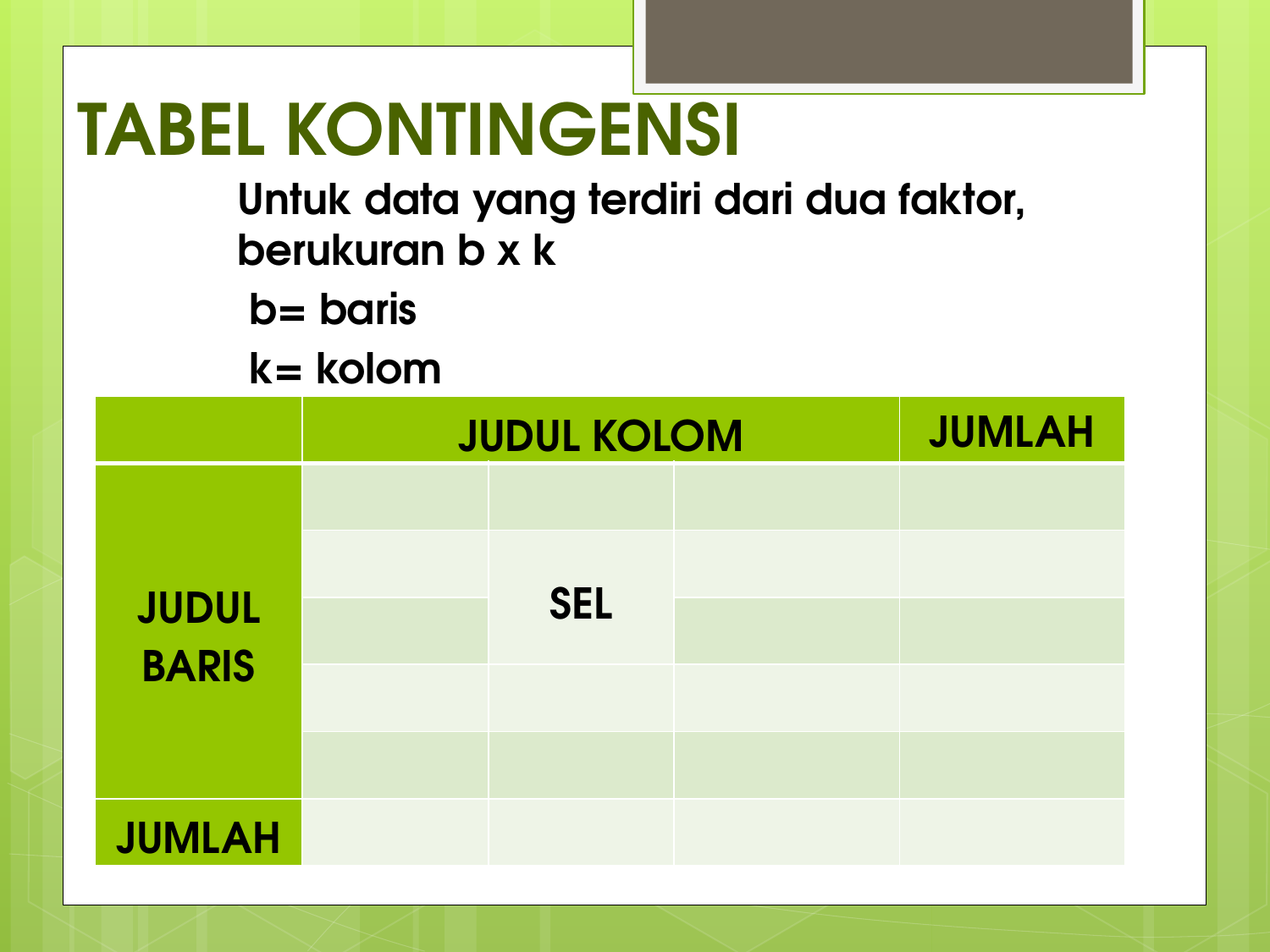

# TABEL KONTINGENSI
Untuk data yang terdiri dari dua faktor, berukuran b x k
 b= baris
 k= kolom
|  | JUDUL KOLOM |  |  | JUMLAH |
| --- | --- | --- | --- | --- |
| JUDUL BARIS |  |  |  |  |
|  |  | SEL |  |  |
|  |  |  |  |  |
|  |  |  |  |  |
|  |  |  |  |  |
| JUMLAH |  |  |  |  |